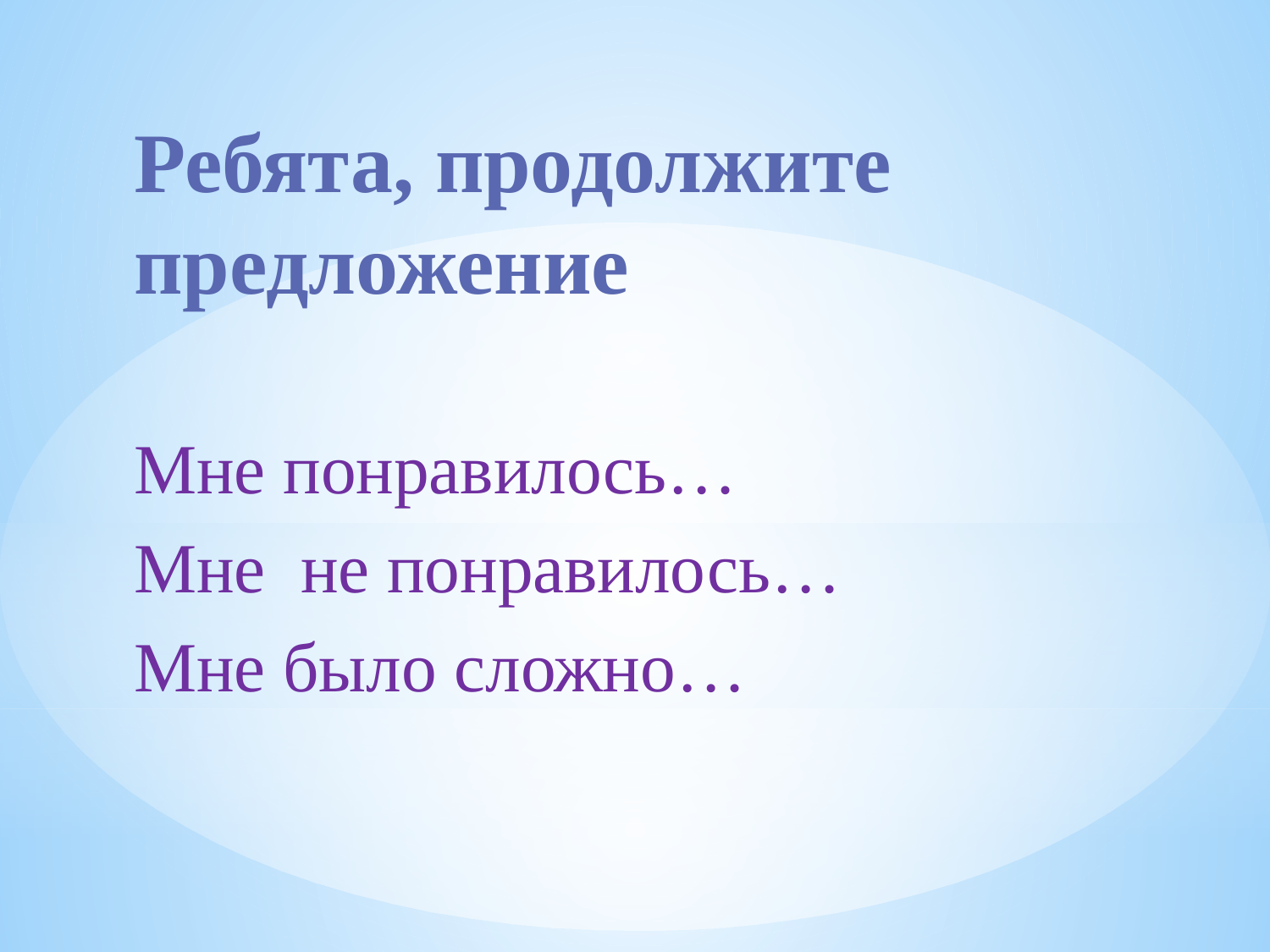

Ребята, продолжите предложение

Мне понравилось…
Мне  не понравилось…
Мне было сложно…